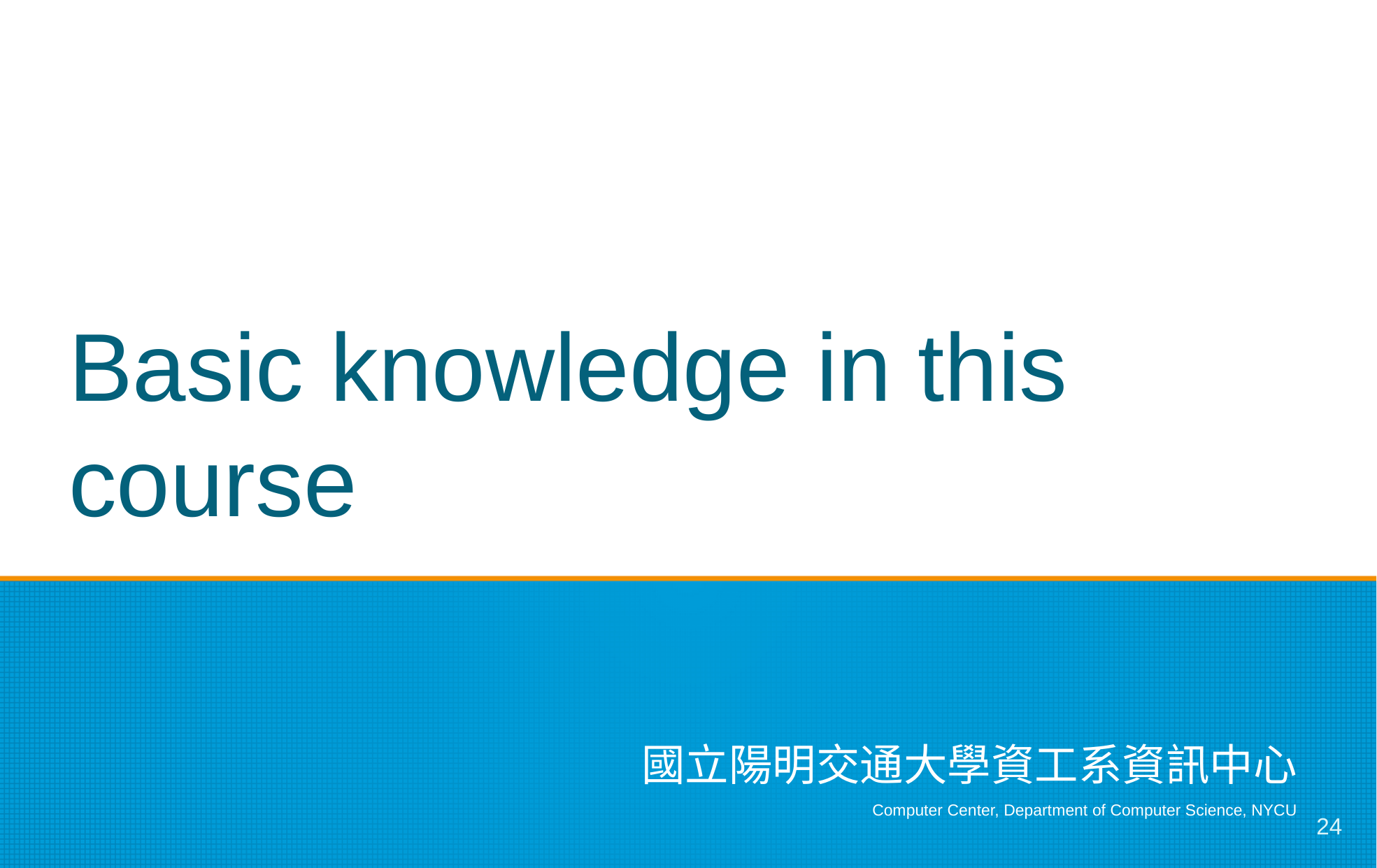

# Basic knowledge in this course

24